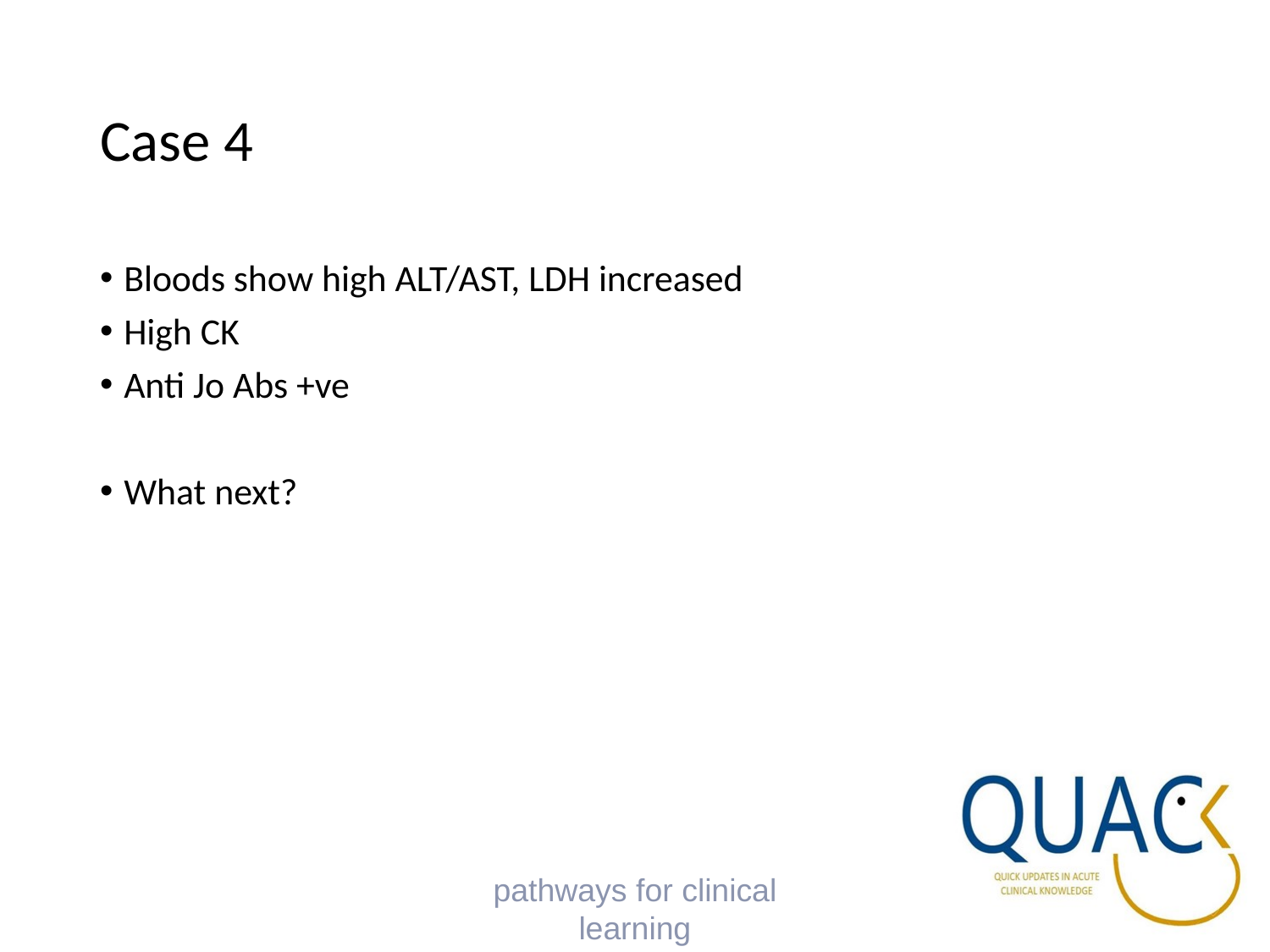

# Case 4
Bloods show high ALT/AST, LDH increased
High CK
Anti Jo Abs +ve

What next?

pathways for clinical learning